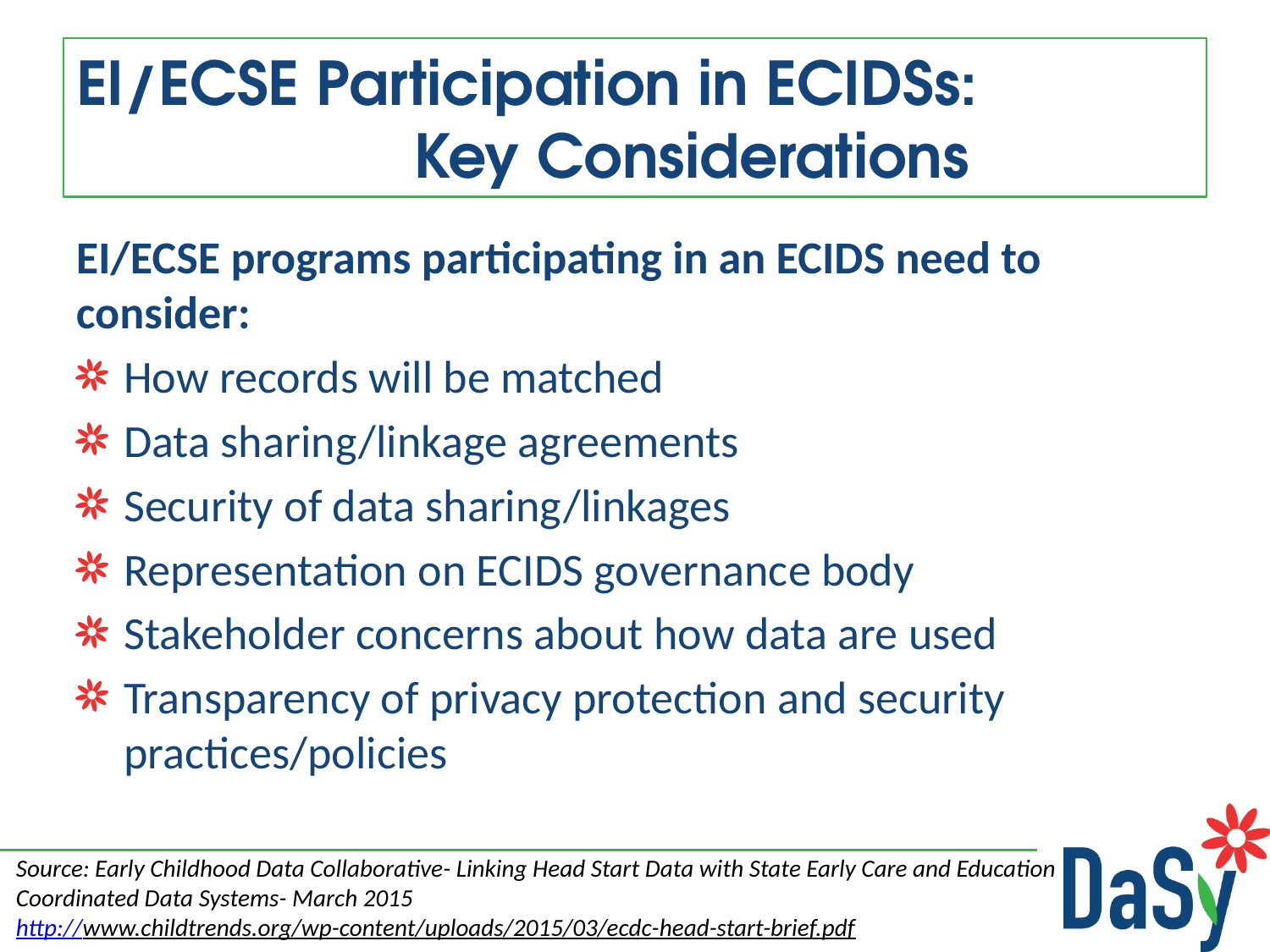

# EI/ECSE Participation in ECIDSs:                                 Key Considerations
EI/ECSE programs participating in an ECIDS need to consider:
How records will be matched
Data sharing/linkage agreements
Security of data sharing/linkages
Representation on ECIDS governance body
Stakeholder concerns about how data are used
Transparency of privacy protection and security practices/policies
Source: Early Childhood Data Collaborative- Linking Head Start Data with State Early Care and Education Coordinated Data Systems- March 2015
http://www.childtrends.org/wp-content/uploads/2015/03/ecdc-head-start-brief.pdf